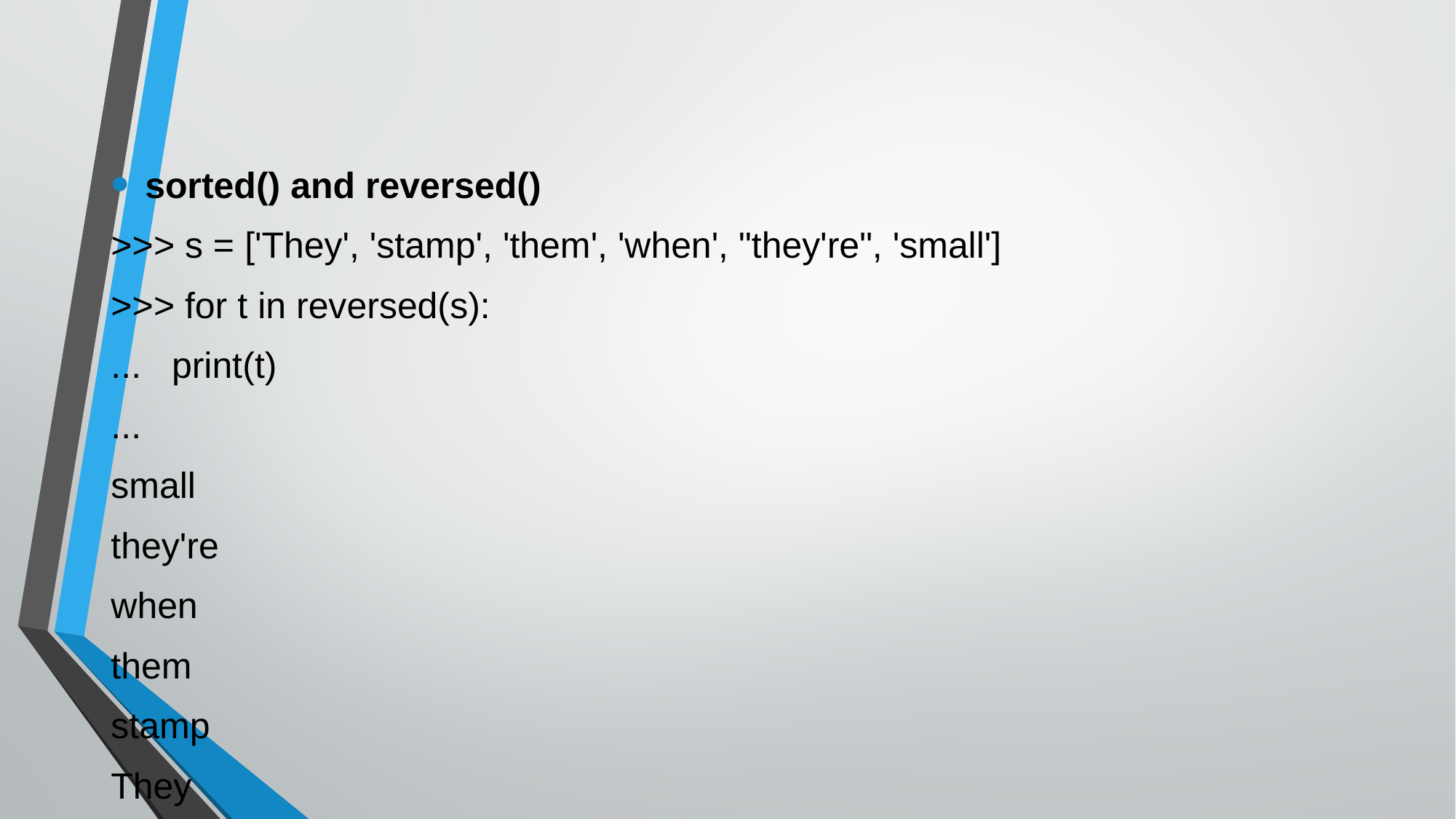

#
sorted() and reversed()
>>> s = ['They', 'stamp', 'them', 'when', "they're", 'small']
>>> for t in reversed(s):
...   print(t)
...
small
they're
when
them
stamp
They